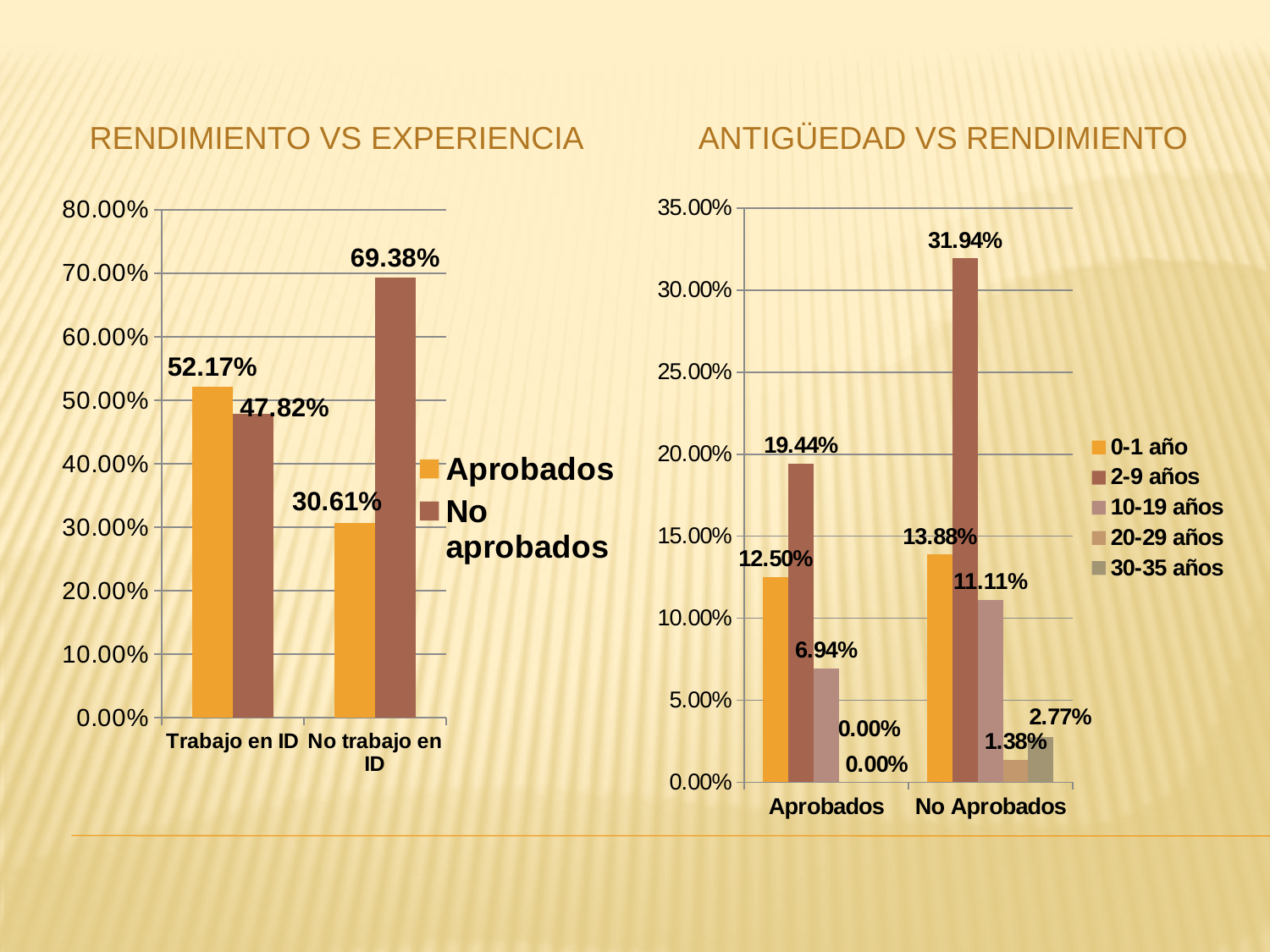

Rendimiento vs Experiencia
Antigüedad vs rendimiento

### Chart

| Category | Aprobados | No aprobados |
|---|---|---|
| Trabajo en ID | 0.5217 | 0.4782 |
| No trabajo en ID | 0.3061000000000001 | 0.6938000000000004 |

### Chart

| Category | 0-1 año | 2-9 años | 10-19 años | 20-29 años | 30-35 años |
|---|---|---|---|---|---|
| Aprobados | 0.125 | 0.1944 | 0.06940000000000003 | 0.0 | 0.0 |
| No Aprobados | 0.1388 | 0.31940000000000013 | 0.1111 | 0.013800000000000005 | 0.027700000000000002 |